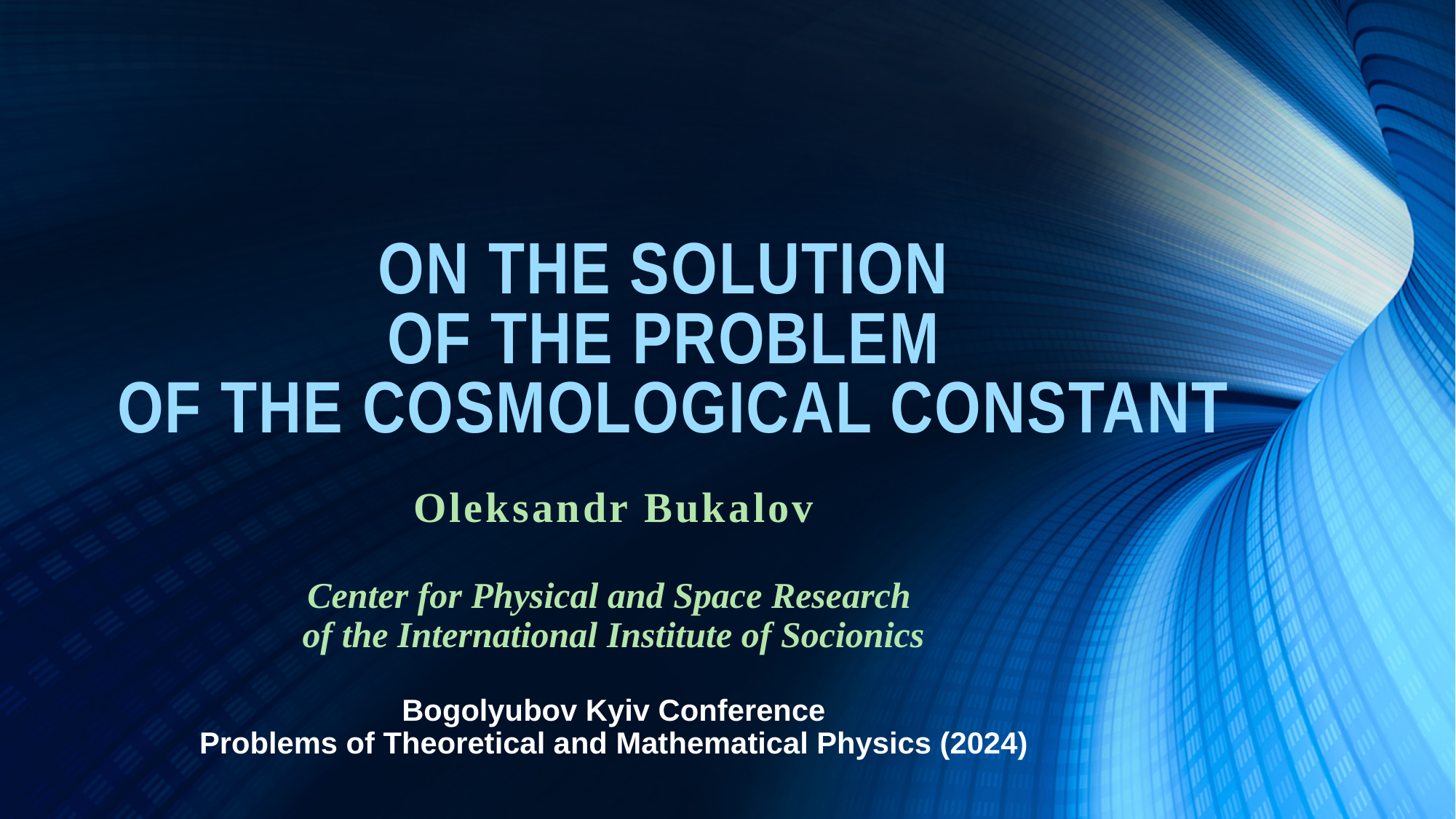

# ON THE SOLUTION OF THE PROBLEM OF THE COSMOLOGICAL CONSTANT
Oleksandr Bukalov

Center for Physical and Space Research
of the International Institute of Socionics
Bogolyubov Kyiv Conference
Problems of Theoretical and Mathematical Physics (2024)